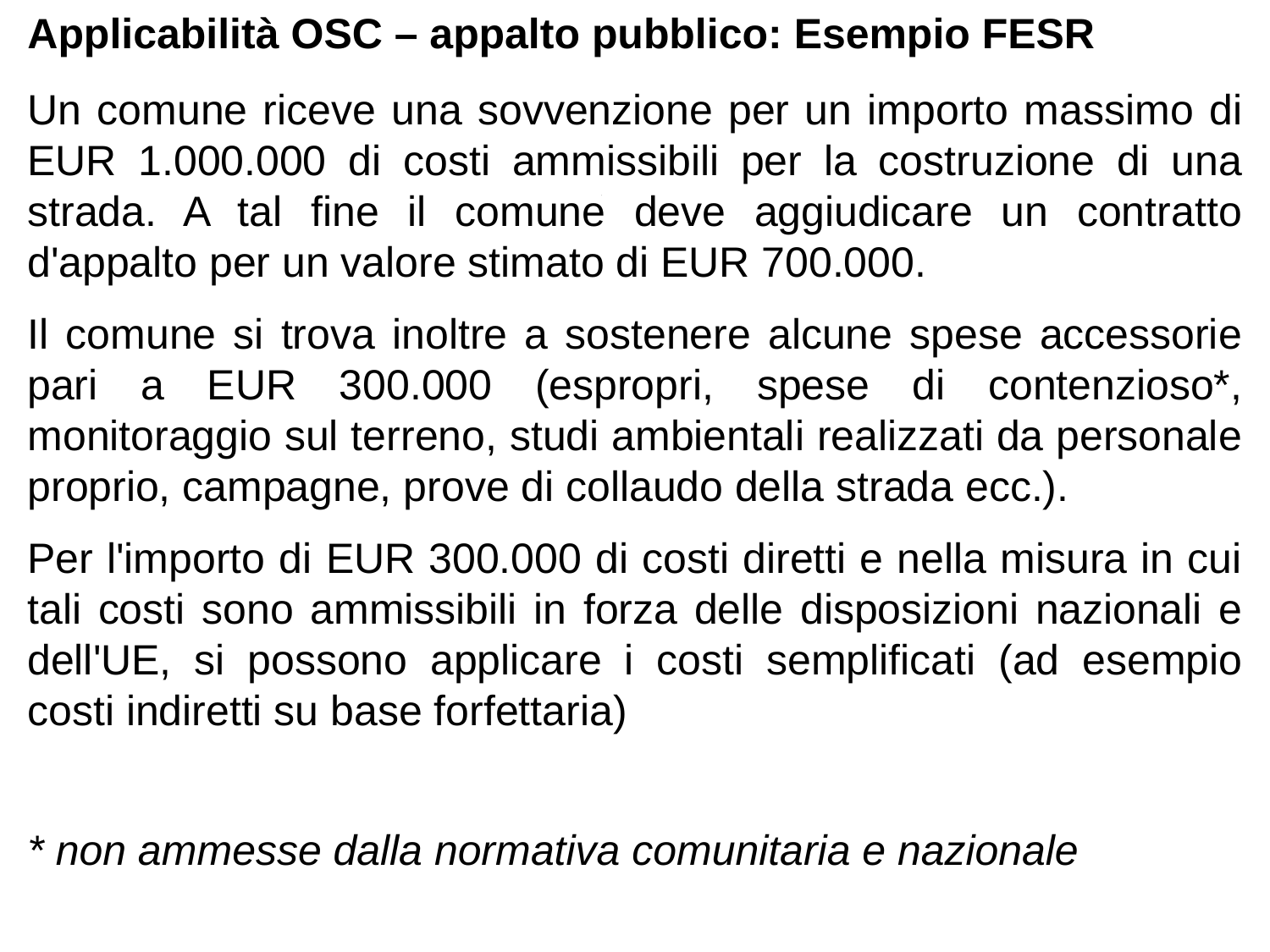

Applicabilità OSC – appalto pubblico: Esempio FESR
Un comune riceve una sovvenzione per un importo massimo di EUR 1.000.000 di costi ammissibili per la costruzione di una strada. A tal fine il comune deve aggiudicare un contratto d'appalto per un valore stimato di EUR 700.000.
Il comune si trova inoltre a sostenere alcune spese accessorie pari a EUR 300.000 (espropri, spese di contenzioso*, monitoraggio sul terreno, studi ambientali realizzati da personale proprio, campagne, prove di collaudo della strada ecc.).
Per l'importo di EUR 300.000 di costi diretti e nella misura in cui tali costi sono ammissibili in forza delle disposizioni nazionali e dell'UE, si possono applicare i costi semplificati (ad esempio costi indiretti su base forfettaria)

* non ammesse dalla normativa comunitaria e nazionale